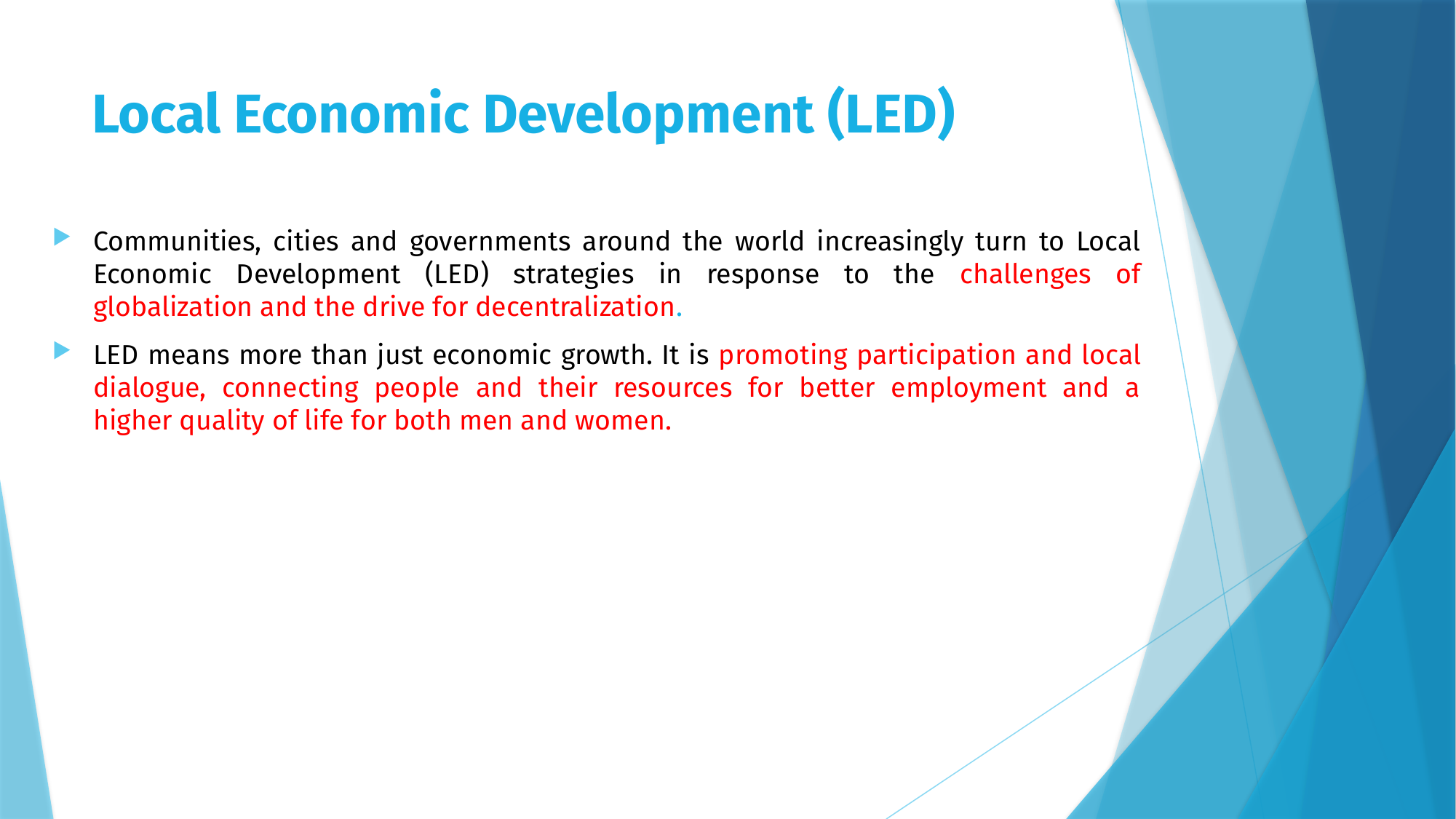

# Local Economic Development (LED)
Communities, cities and governments around the world increasingly turn to Local Economic Development (LED) strategies in response to the challenges of globalization and the drive for decentralization.
LED means more than just economic growth. It is promoting participation and local dialogue, connecting people and their resources for better employment and a higher quality of life for both men and women.